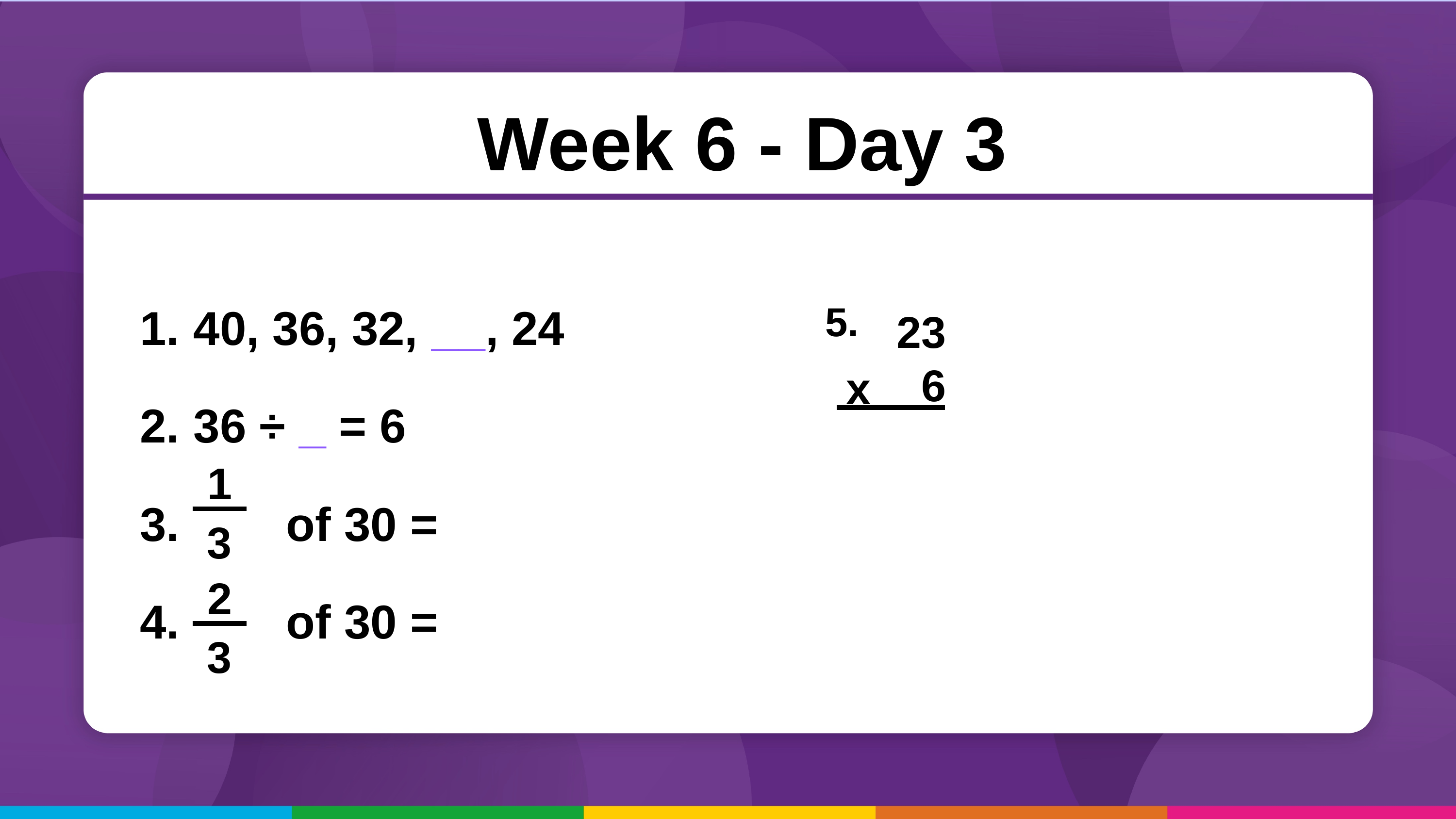

Week 6 - Day 3
 40, 36, 32, __, 24
 36 ÷ _ = 6
        of 30 =
        of 30 =
5.

23
6

x
1
3
2
3